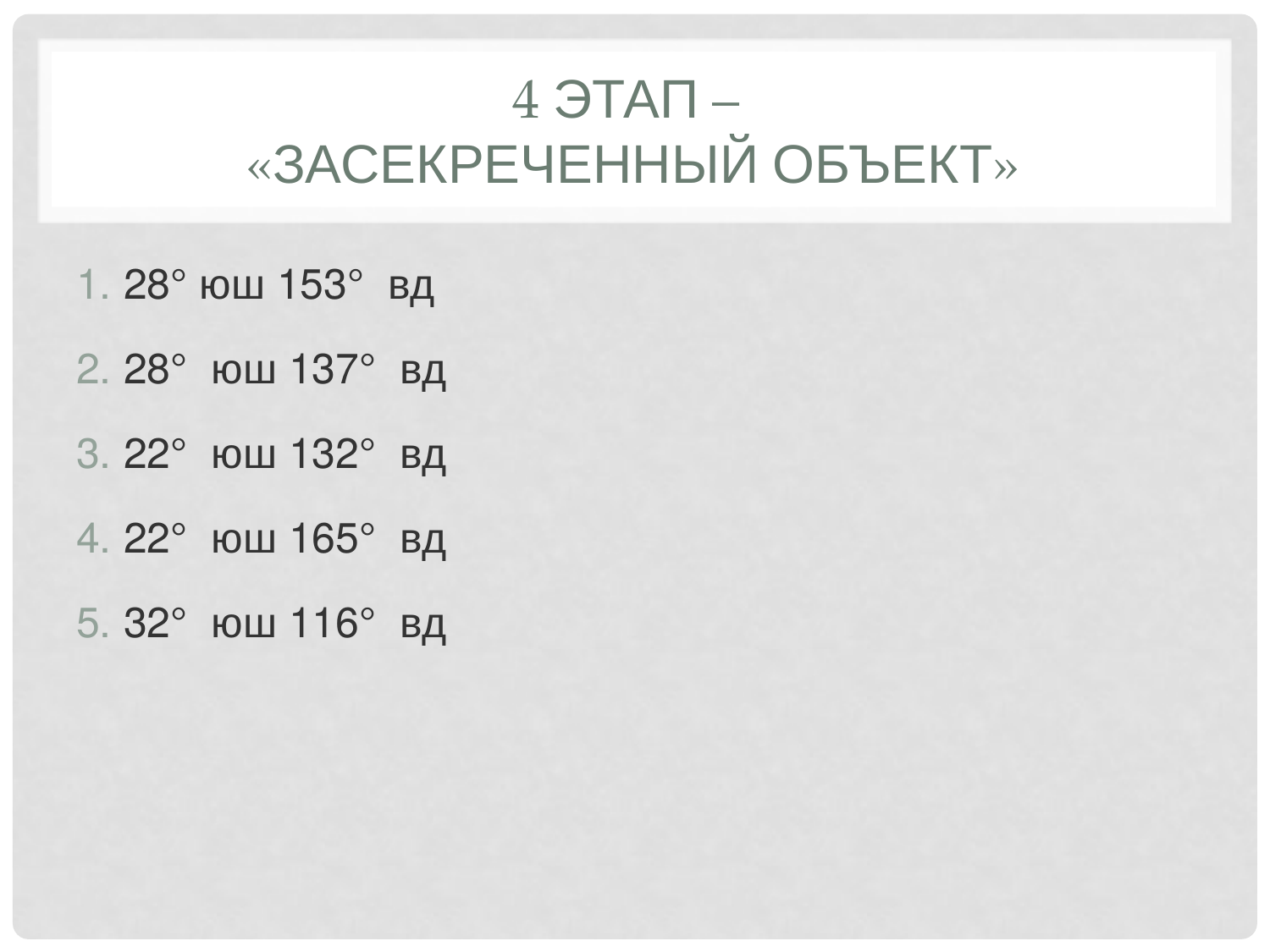

# 4 этап – «Засекреченный объект»
28° юш 153°  вд
28°  юш 137°  вд
22°  юш 132°  вд
22°  юш 165°  вд
32°  юш 116°  вд